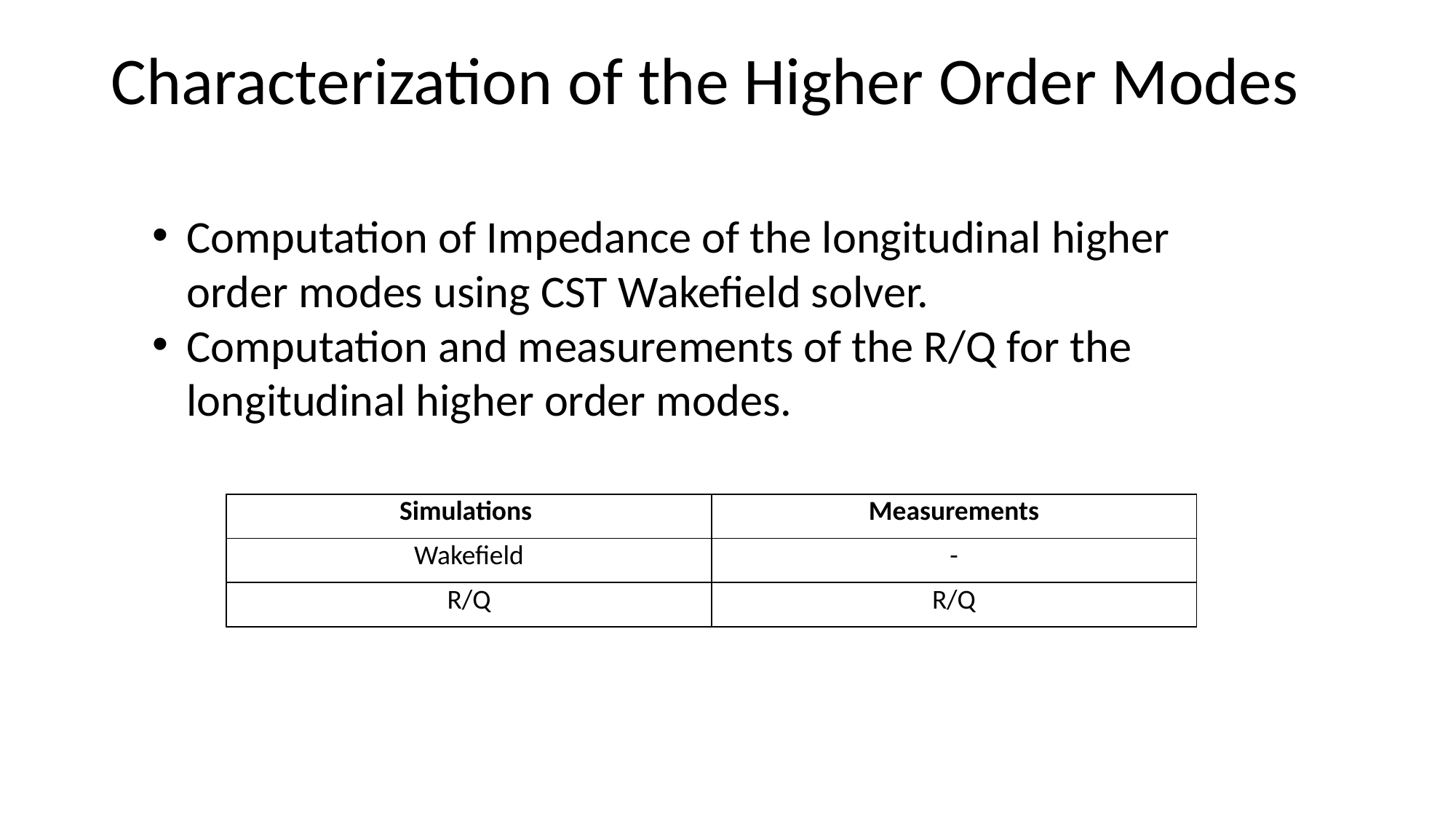

# Characterization of the Higher Order Modes
Computation of Impedance of the longitudinal higher order modes using CST Wakefield solver.
Computation and measurements of the R/Q for the longitudinal higher order modes.
| Simulations | Measurements |
| --- | --- |
| Wakefield | - |
| R/Q | R/Q |